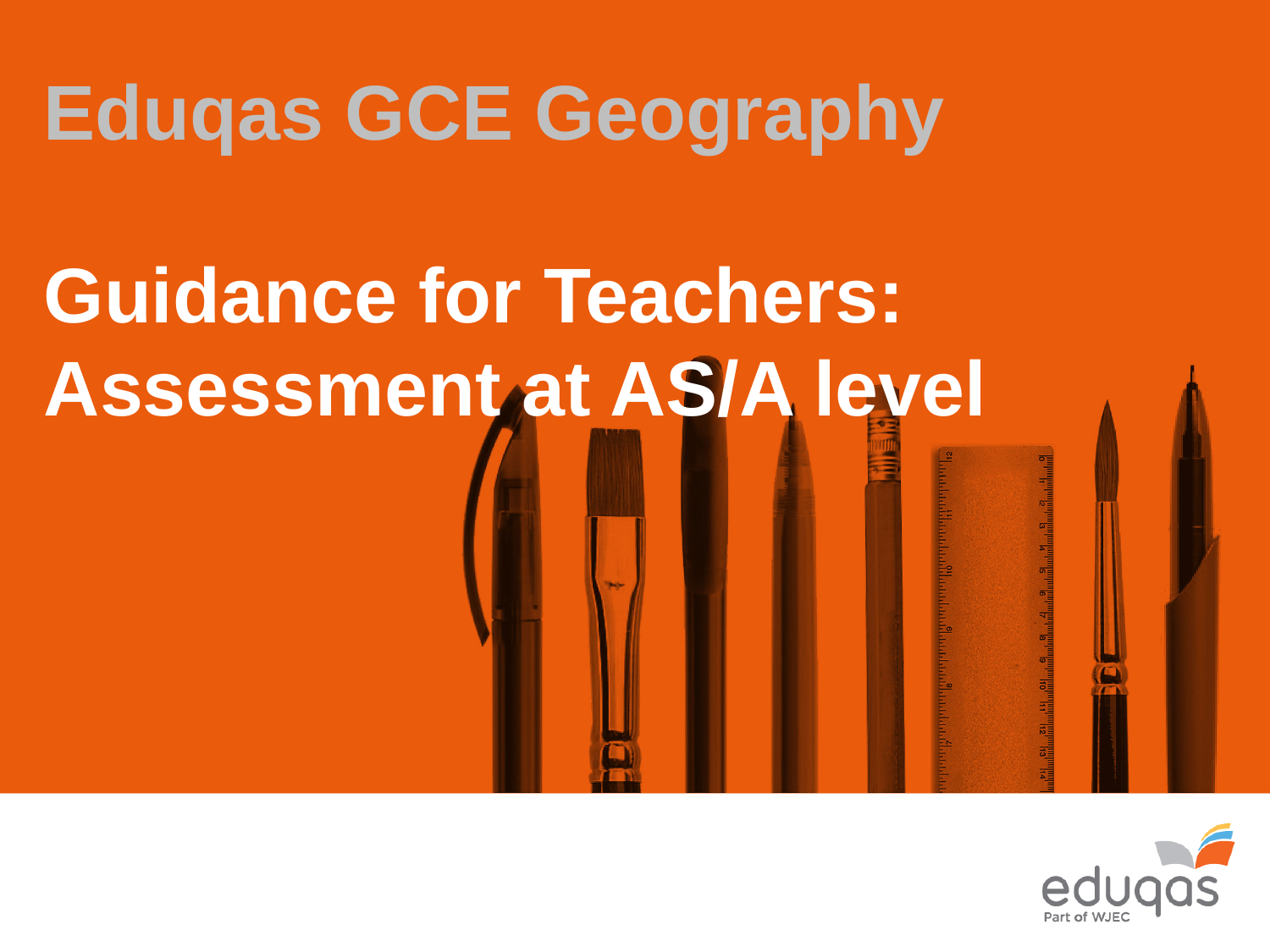

Eduqas GCE Geography

Guidance for Teachers: Assessment at AS/A level